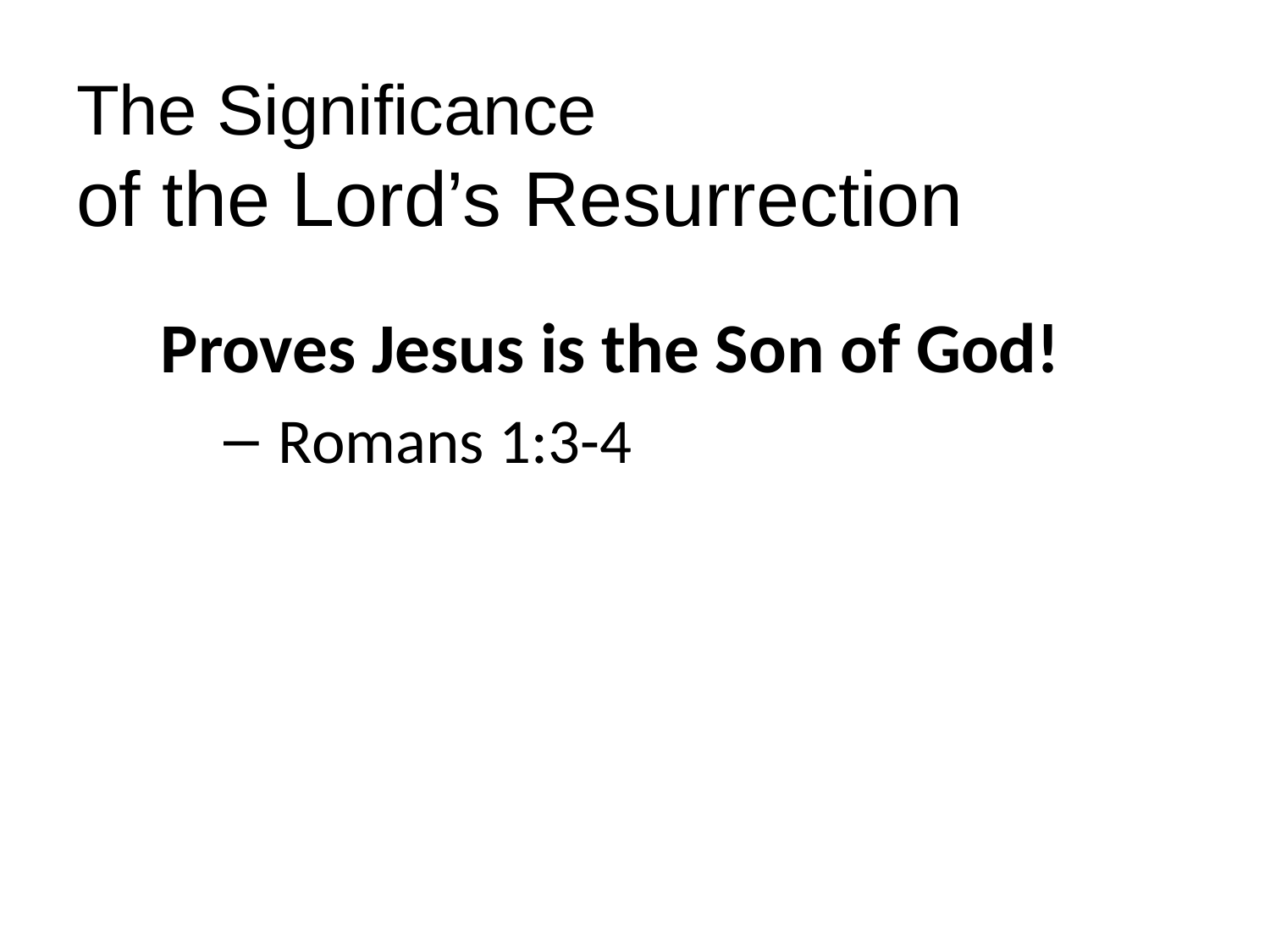

# The Significance of the Lord’s Resurrection
Proves Jesus is the Son of God!
 Romans 1:3-4